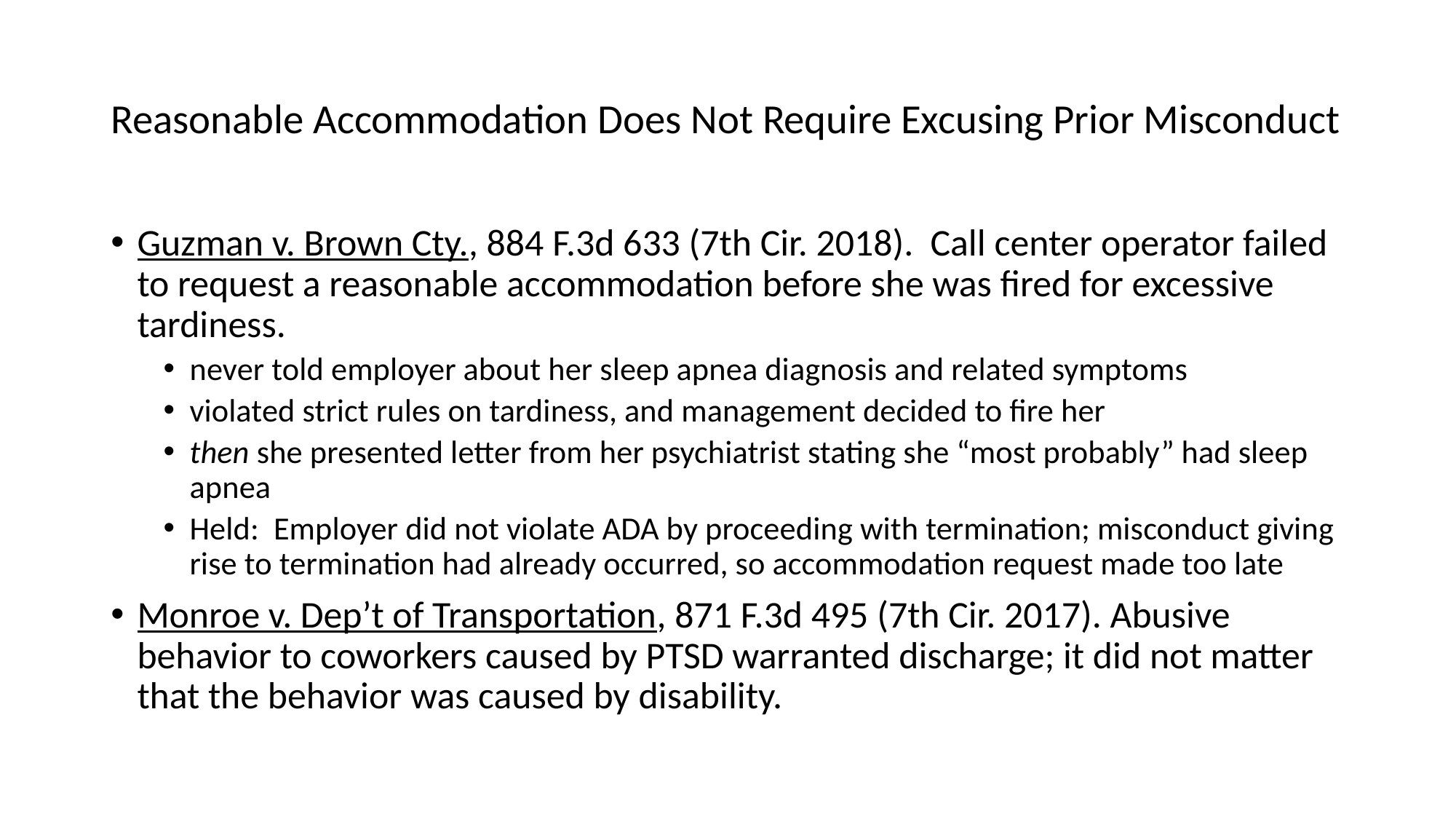

# Reasonable Accommodation Does Not Require Excusing Prior Misconduct
Guzman v. Brown Cty., 884 F.3d 633 (7th Cir. 2018).  Call center operator failed to request a reasonable accommodation before she was fired for excessive tardiness.
never told employer about her sleep apnea diagnosis and related symptoms
violated strict rules on tardiness, and management decided to fire her
then she presented letter from her psychiatrist stating she “most probably” had sleep apnea
Held:  Employer did not violate ADA by proceeding with termination; misconduct giving rise to termination had already occurred, so accommodation request made too late
Monroe v. Dep’t of Transportation, 871 F.3d 495 (7th Cir. 2017). Abusive behavior to coworkers caused by PTSD warranted discharge; it did not matter that the behavior was caused by disability.